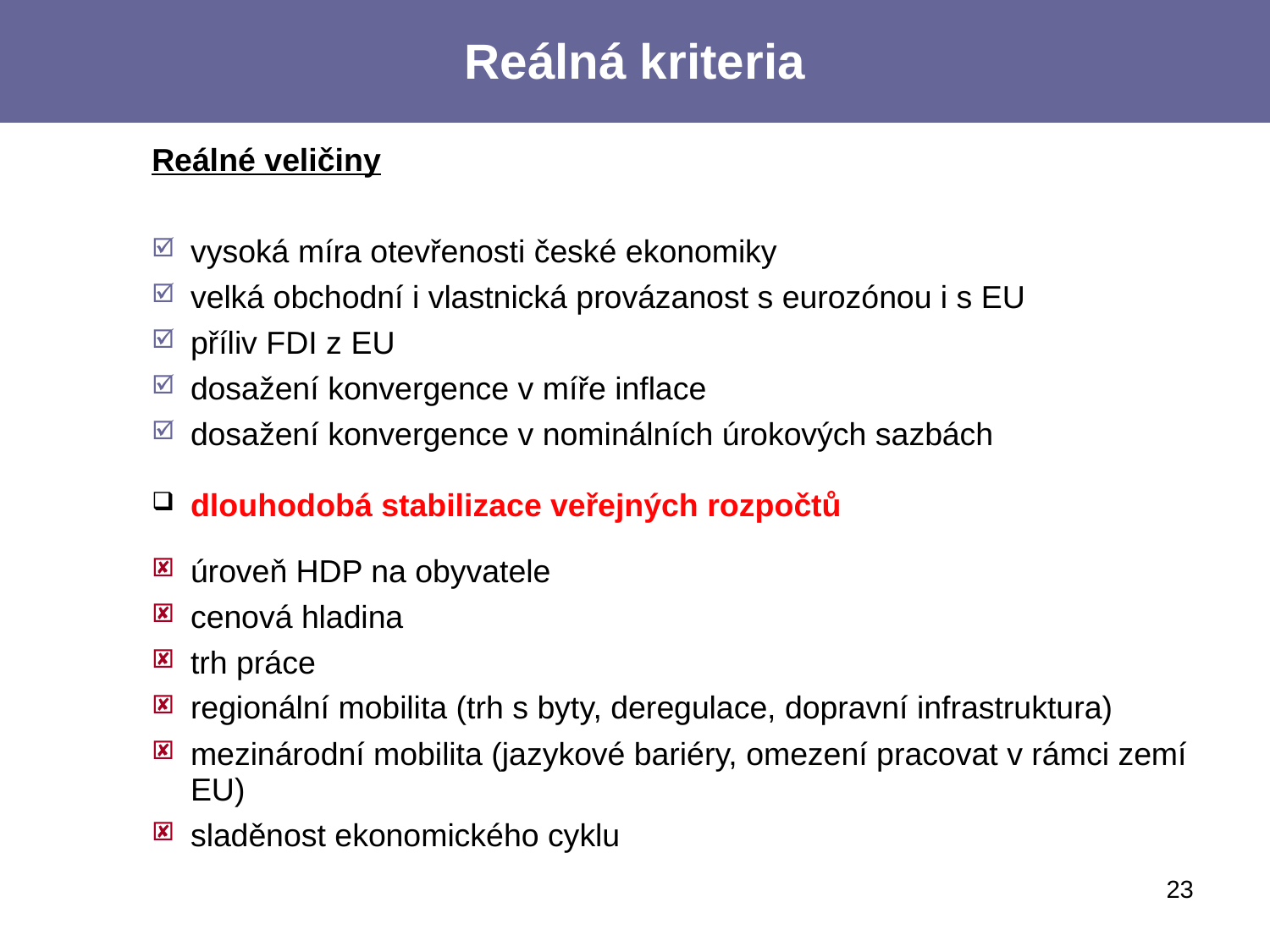

Reálná kriteria
Reálné veličiny

vysoká míra otevřenosti české ekonomiky
velká obchodní i vlastnická provázanost s eurozónou i s EU
příliv FDI z EU
dosažení konvergence v míře inflace
dosažení konvergence v nominálních úrokových sazbách

dlouhodobá stabilizace veřejných rozpočtů

úroveň HDP na obyvatele
cenová hladina
trh práce
regionální mobilita (trh s byty, deregulace, dopravní infrastruktura)
mezinárodní mobilita (jazykové bariéry, omezení pracovat v rámci zemí EU)
sladěnost ekonomického cyklu
23